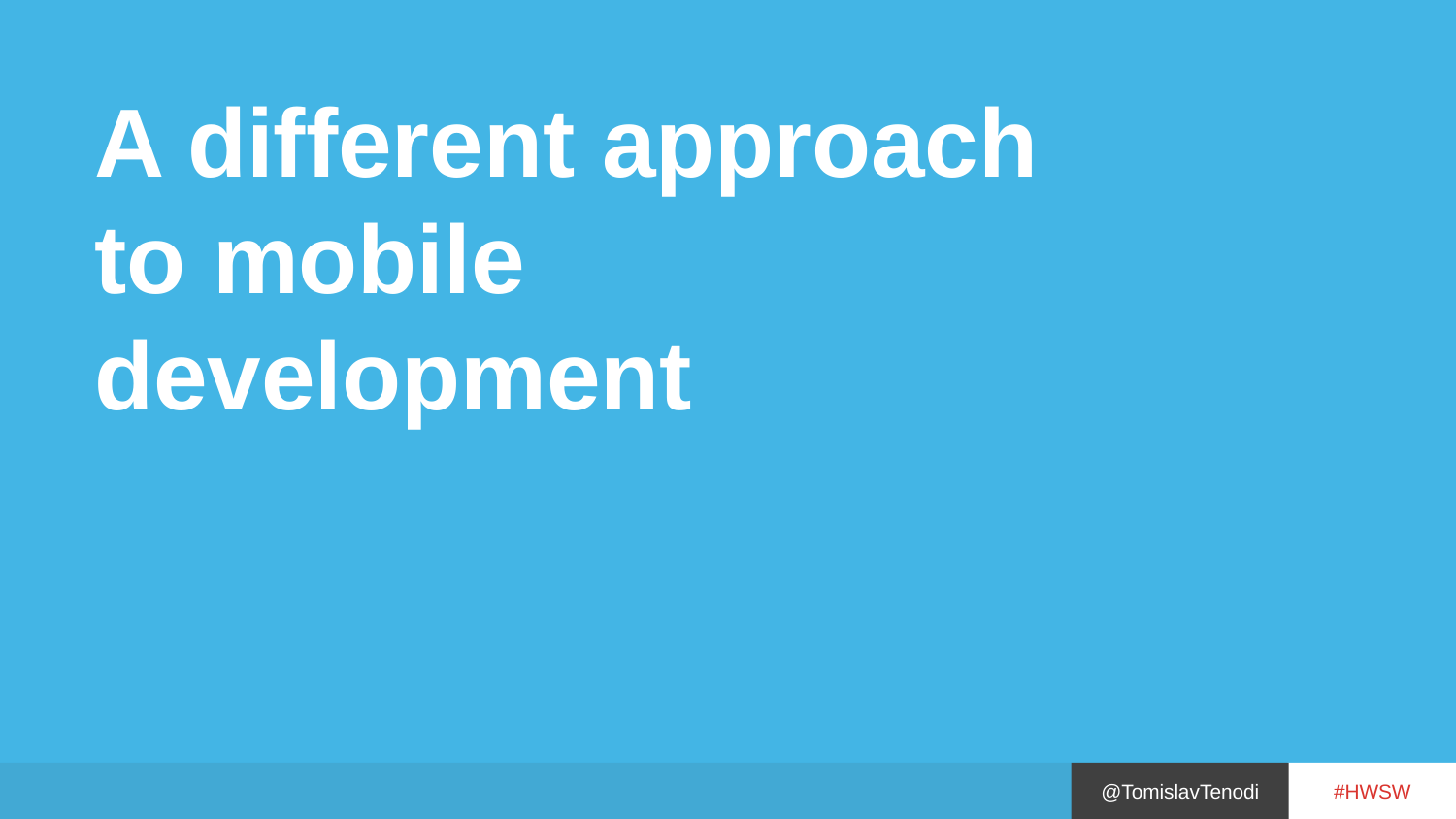

# A different approach to mobile development

#HWSW

@TomislavTenodi